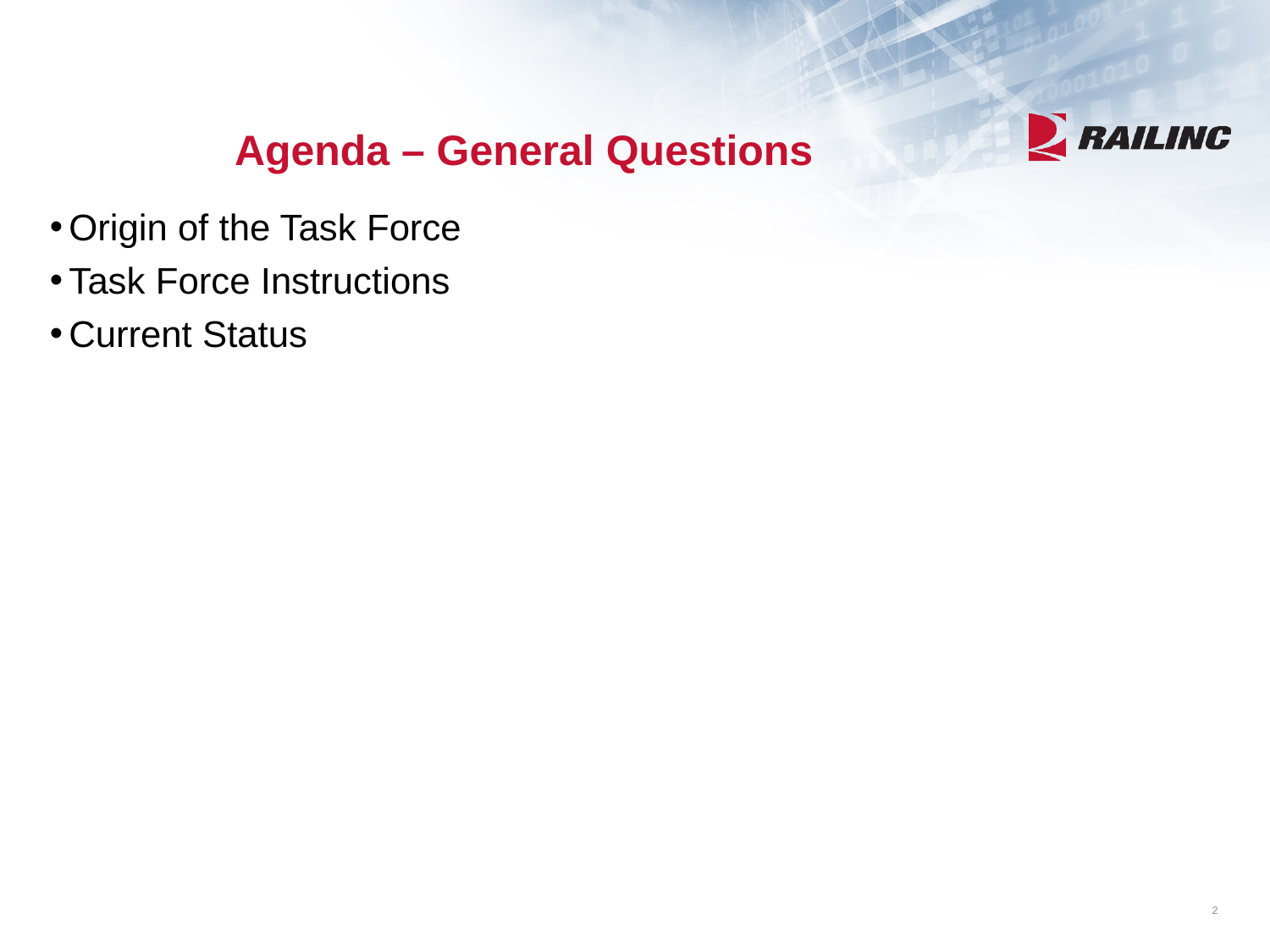

# Agenda – General Questions
Origin of the Task Force
Task Force Instructions
Current Status

2